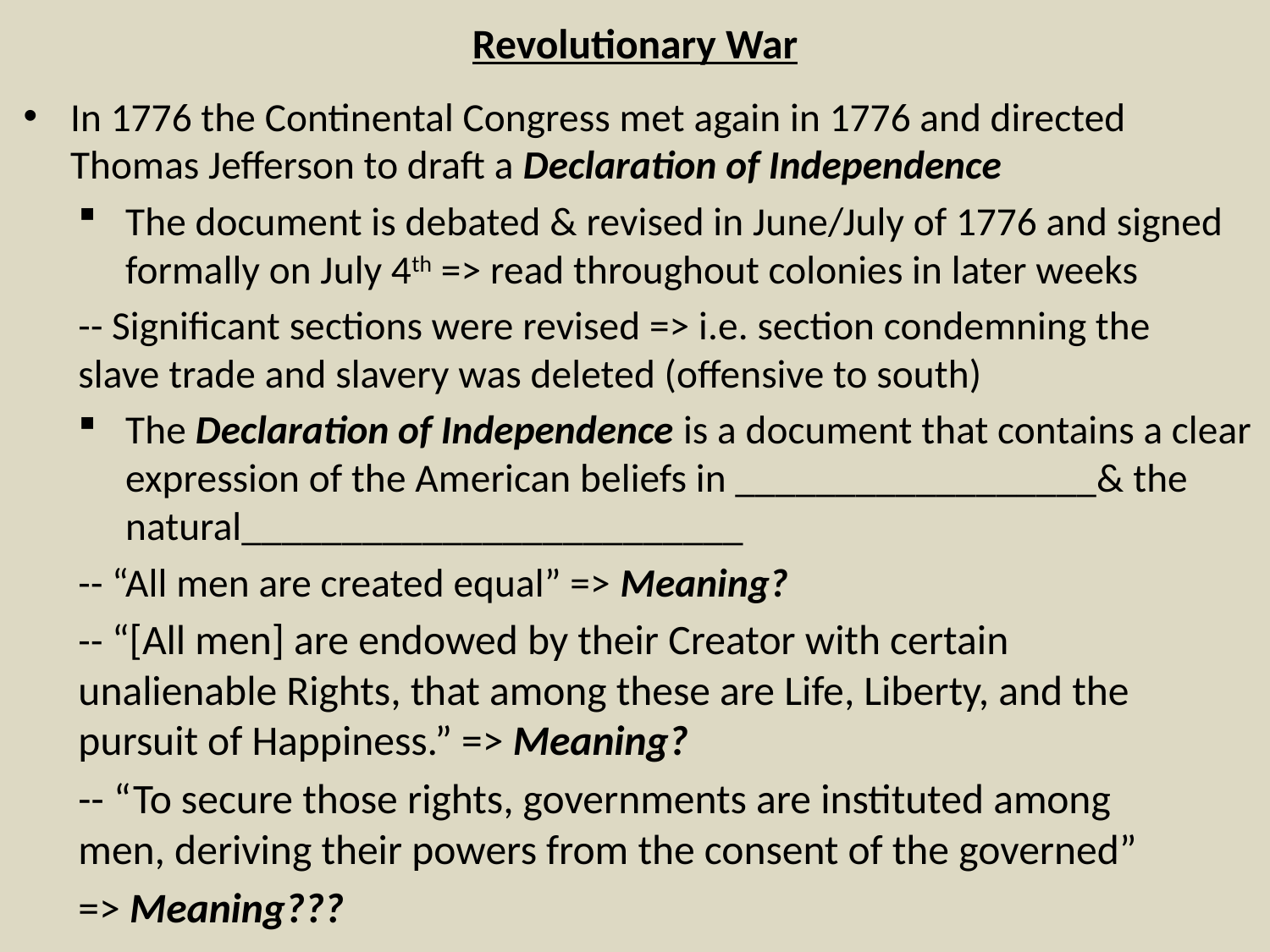

# Revolutionary War
In 1776 the Continental Congress met again in 1776 and directed Thomas Jefferson to draft a Declaration of Independence
The document is debated & revised in June/July of 1776 and signed formally on July 4th => read throughout colonies in later weeks
	-- Significant sections were revised => i.e. section condemning the 	slave trade and slavery was deleted (offensive to south)
The Declaration of Independence is a document that contains a clear expression of the American beliefs in __________________& the natural_________________________
	-- “All men are created equal” => Meaning?
	-- “[All men] are endowed by their Creator with certain 	unalienable Rights, that among these are Life, Liberty, and the 	pursuit of Happiness.” => Meaning?
	-- “To secure those rights, governments are instituted among 	men, deriving their powers from the consent of the governed”
	=> Meaning???